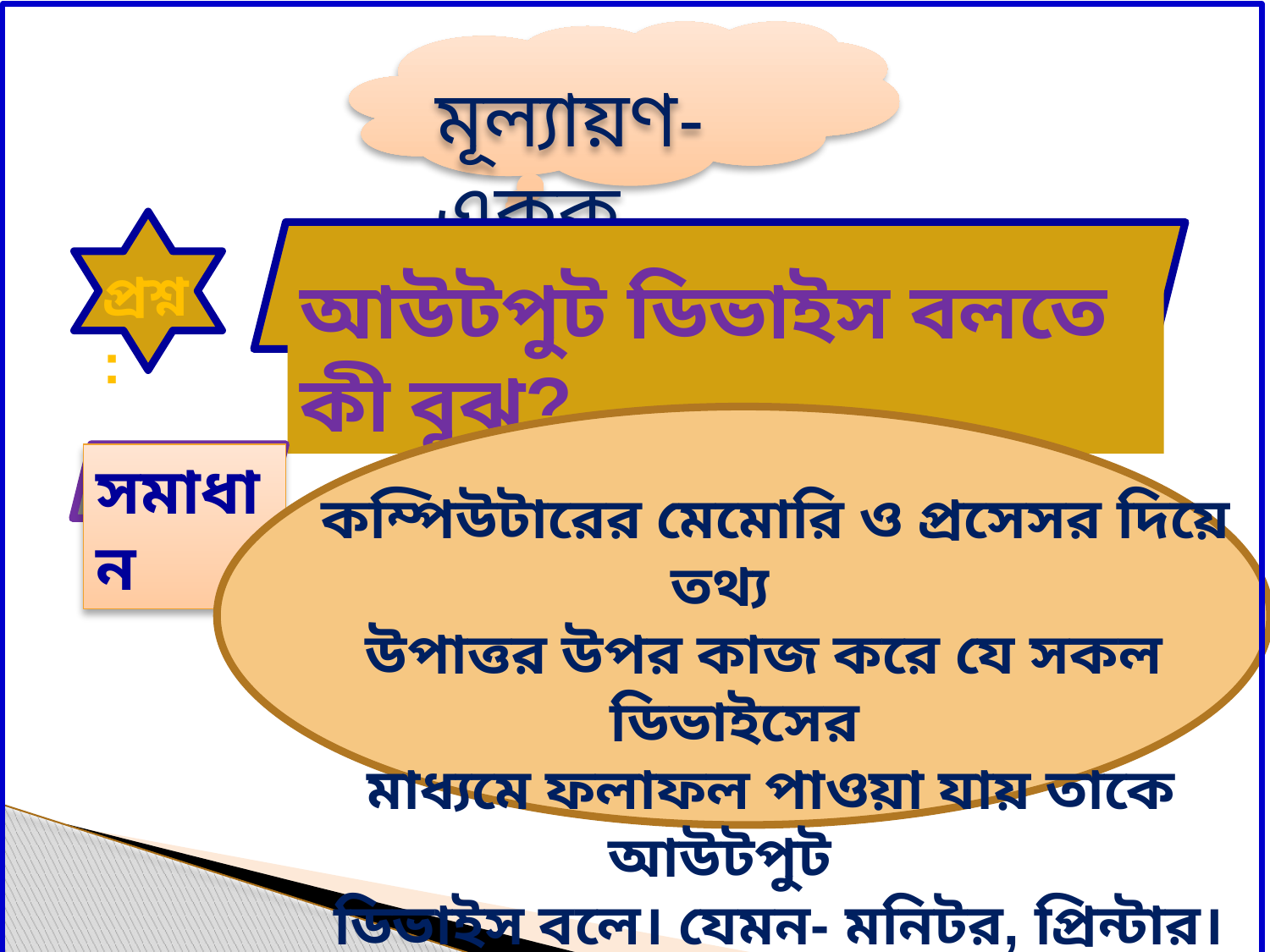

মূল্যায়ণ-একক

প্রশ্ন:

আউটপুট ডিভাইস বলতে কী বুঝ?

সমাধান
   কম্পিউটারের মেমোরি ও প্রসেসর দিয়ে তথ্য
 উপাত্তর উপর কাজ করে যে সকল ডিভাইসের
  মাধ্যমে ফলাফল পাওয়া যায় তাকে আউটপুট
    ডিভাইস বলে। যেমন- মনিটর, প্রিন্টার।